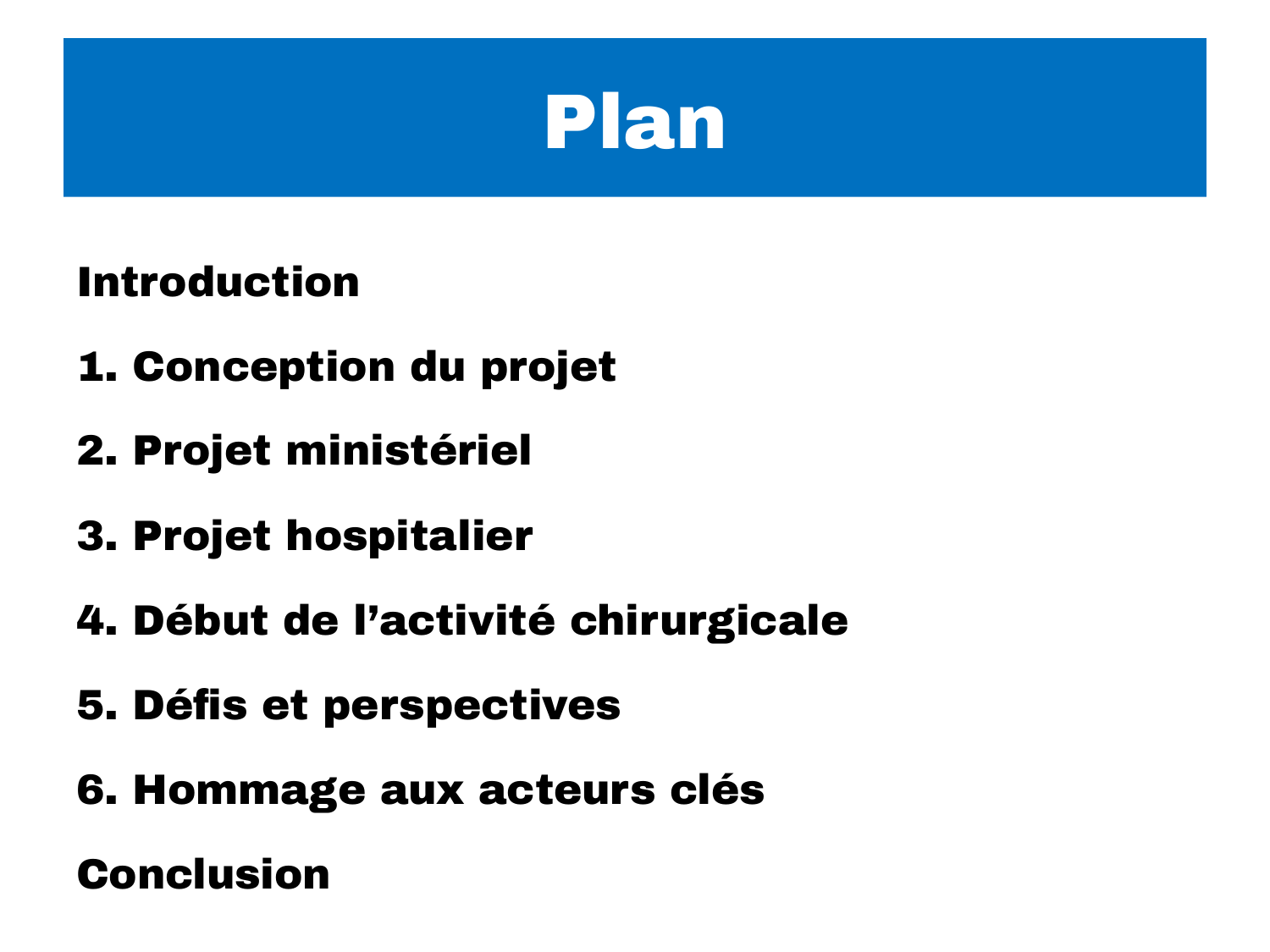

# Plan
Introduction
1. Conception du projet
2. Projet ministériel
3. Projet hospitalier
4. Début de l’activité chirurgicale
5. Défis et perspectives
6. Hommage aux acteurs clés
Conclusion